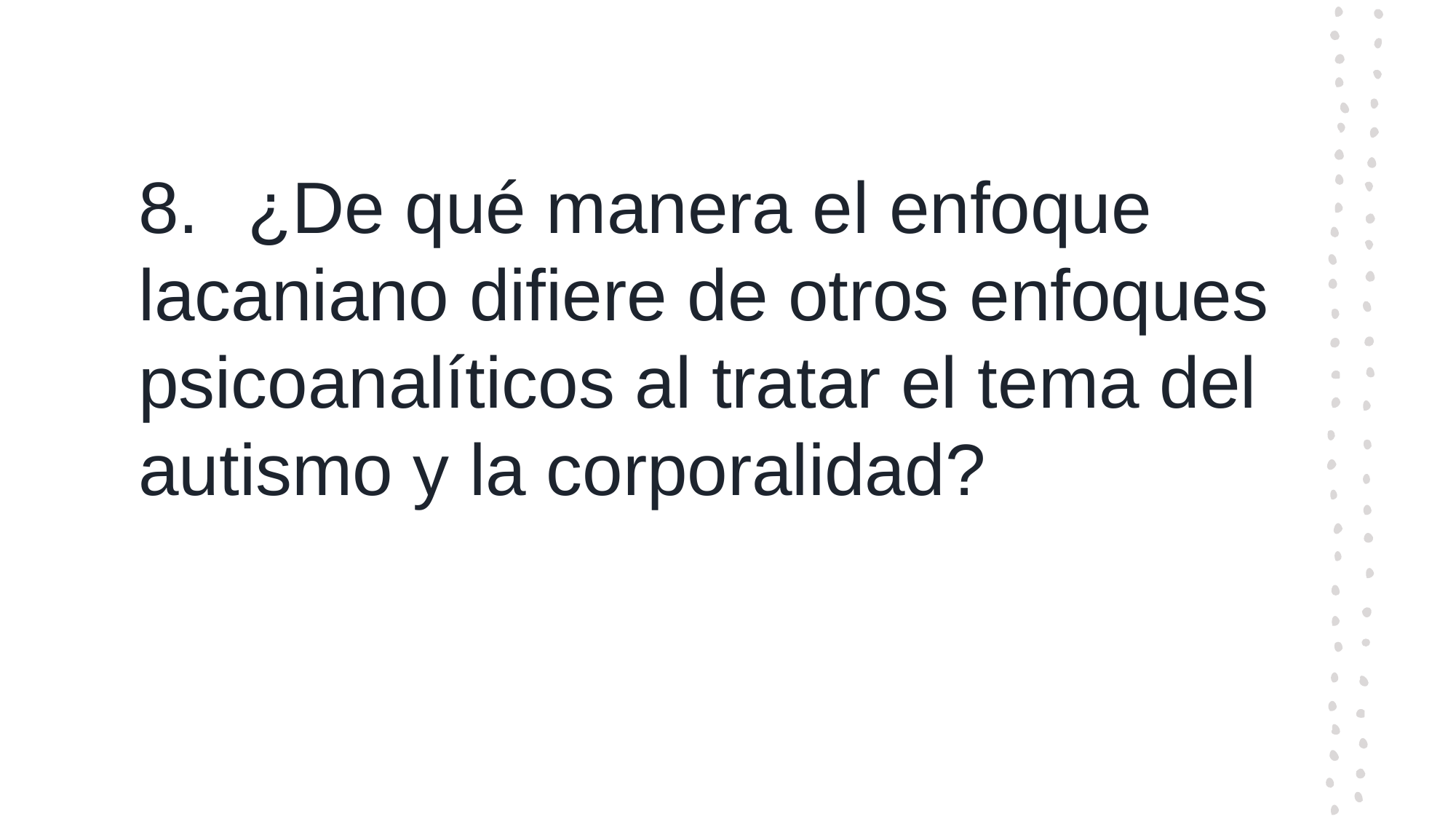

# 8.	¿De qué manera el enfoque lacaniano difiere de otros enfoques psicoanalíticos al tratar el tema del autismo y la corporalidad?